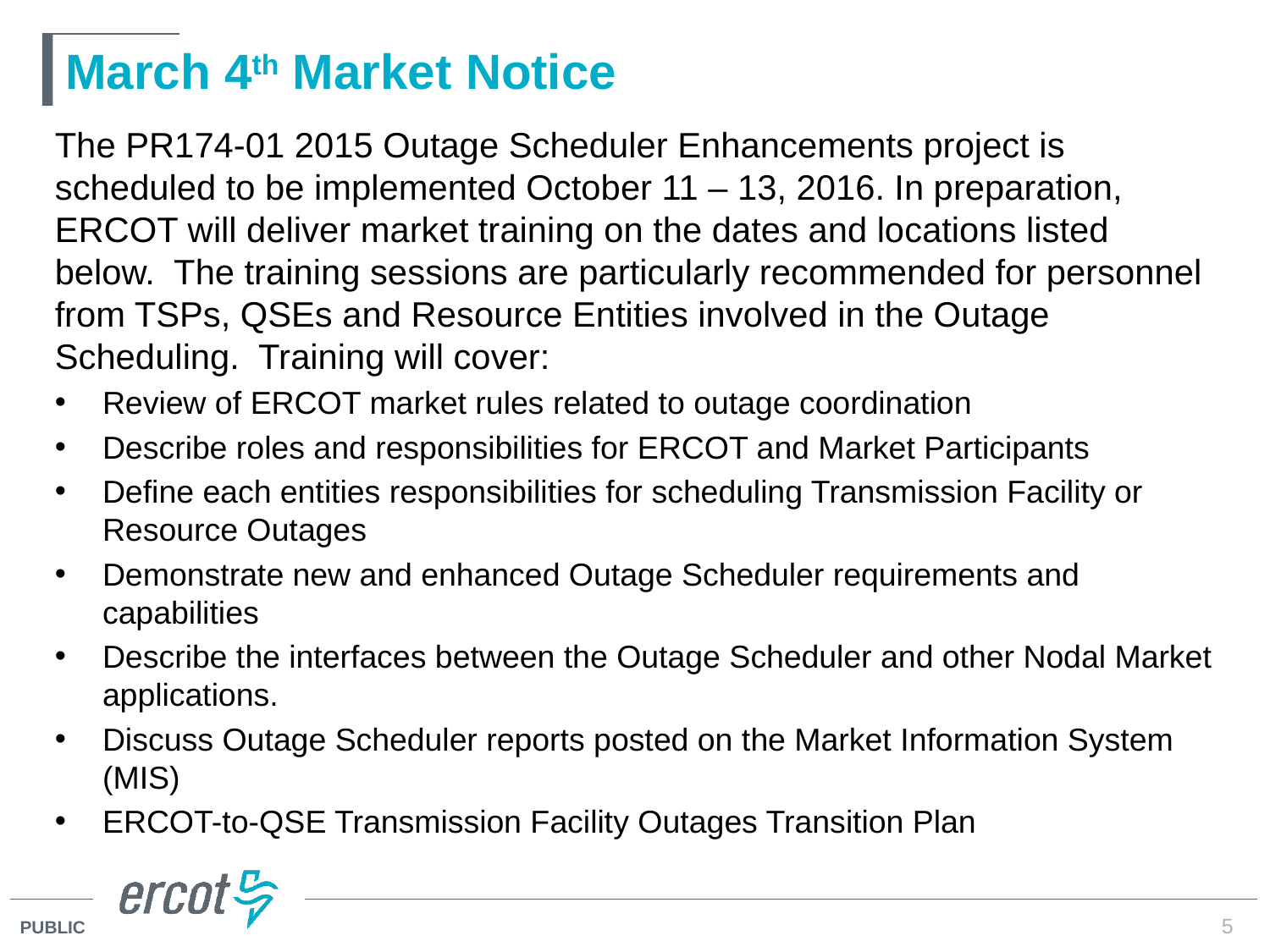

# March 4th Market Notice
The PR174-01 2015 Outage Scheduler Enhancements project is scheduled to be implemented October 11 – 13, 2016. In preparation, ERCOT will deliver market training on the dates and locations listed below.  The training sessions are particularly recommended for personnel from TSPs, QSEs and Resource Entities involved in the Outage Scheduling.  Training will cover:
Review of ERCOT market rules related to outage coordination
Describe roles and responsibilities for ERCOT and Market Participants
Define each entities responsibilities for scheduling Transmission Facility or Resource Outages
Demonstrate new and enhanced Outage Scheduler requirements and capabilities
Describe the interfaces between the Outage Scheduler and other Nodal Market applications.
Discuss Outage Scheduler reports posted on the Market Information System (MIS)
ERCOT-to-QSE Transmission Facility Outages Transition Plan

5